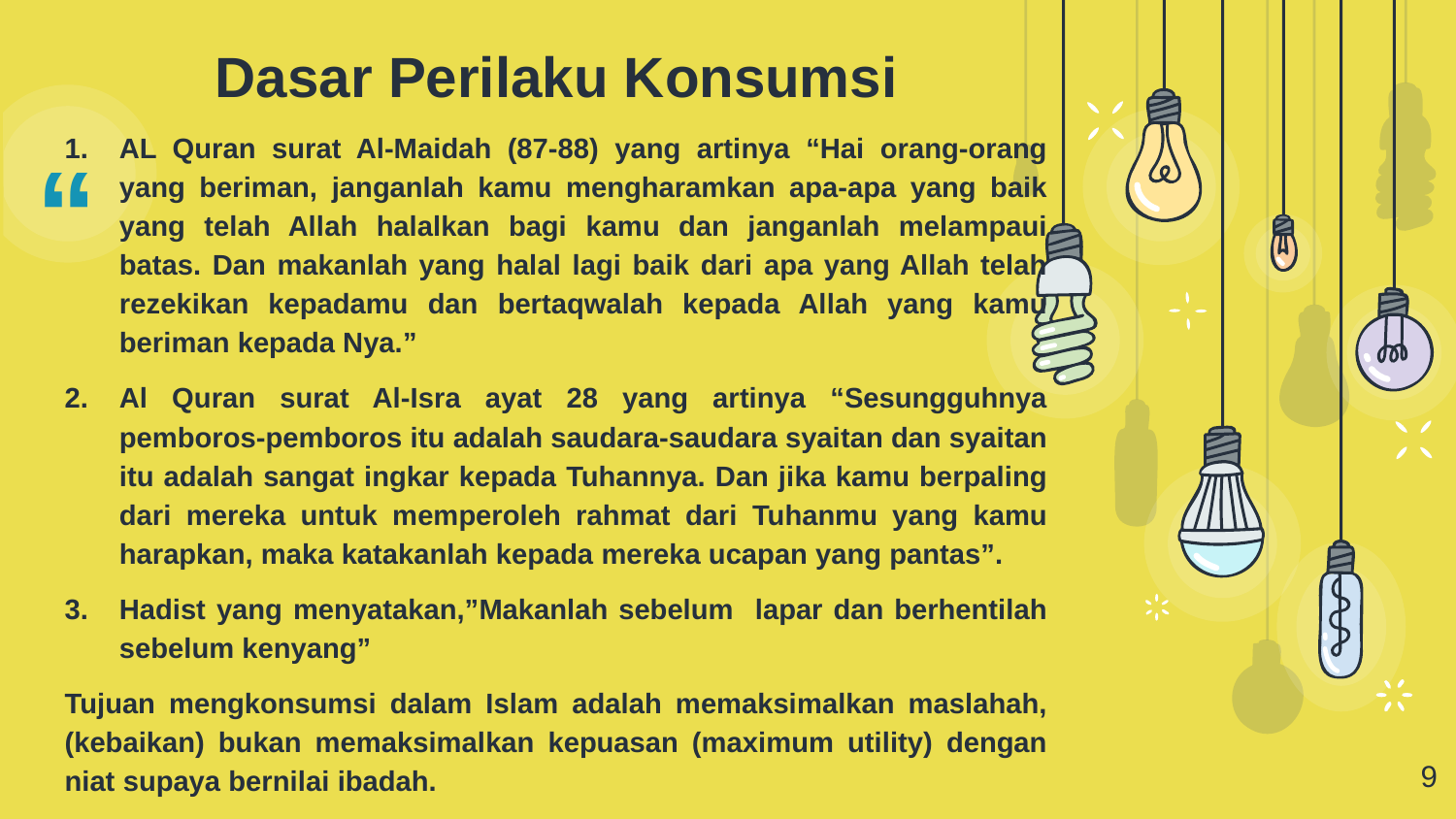

Dasar Perilaku Konsumsi
AL Quran surat Al-Maidah (87-88) yang artinya “Hai orang-orang yang beriman, janganlah kamu mengharamkan apa-apa yang baik yang telah Allah halalkan bagi kamu dan janganlah melampaui batas. Dan makanlah yang halal lagi baik dari apa yang Allah telah rezekikan kepadamu dan bertaqwalah kepada Allah yang kamu beriman kepada Nya.”
Al Quran surat Al-Isra ayat 28 yang artinya “Sesungguhnya pemboros-pemboros itu adalah saudara-saudara syaitan dan syaitan itu adalah sangat ingkar kepada Tuhannya. Dan jika kamu berpaling dari mereka untuk memperoleh rahmat dari Tuhanmu yang kamu harapkan, maka katakanlah kepada mereka ucapan yang pantas”.
Hadist yang menyatakan,”Makanlah sebelum  lapar dan berhentilah sebelum kenyang”
Tujuan mengkonsumsi dalam Islam adalah memaksimalkan maslahah, (kebaikan) bukan memaksimalkan kepuasan (maximum utility) dengan niat supaya bernilai ibadah.
9